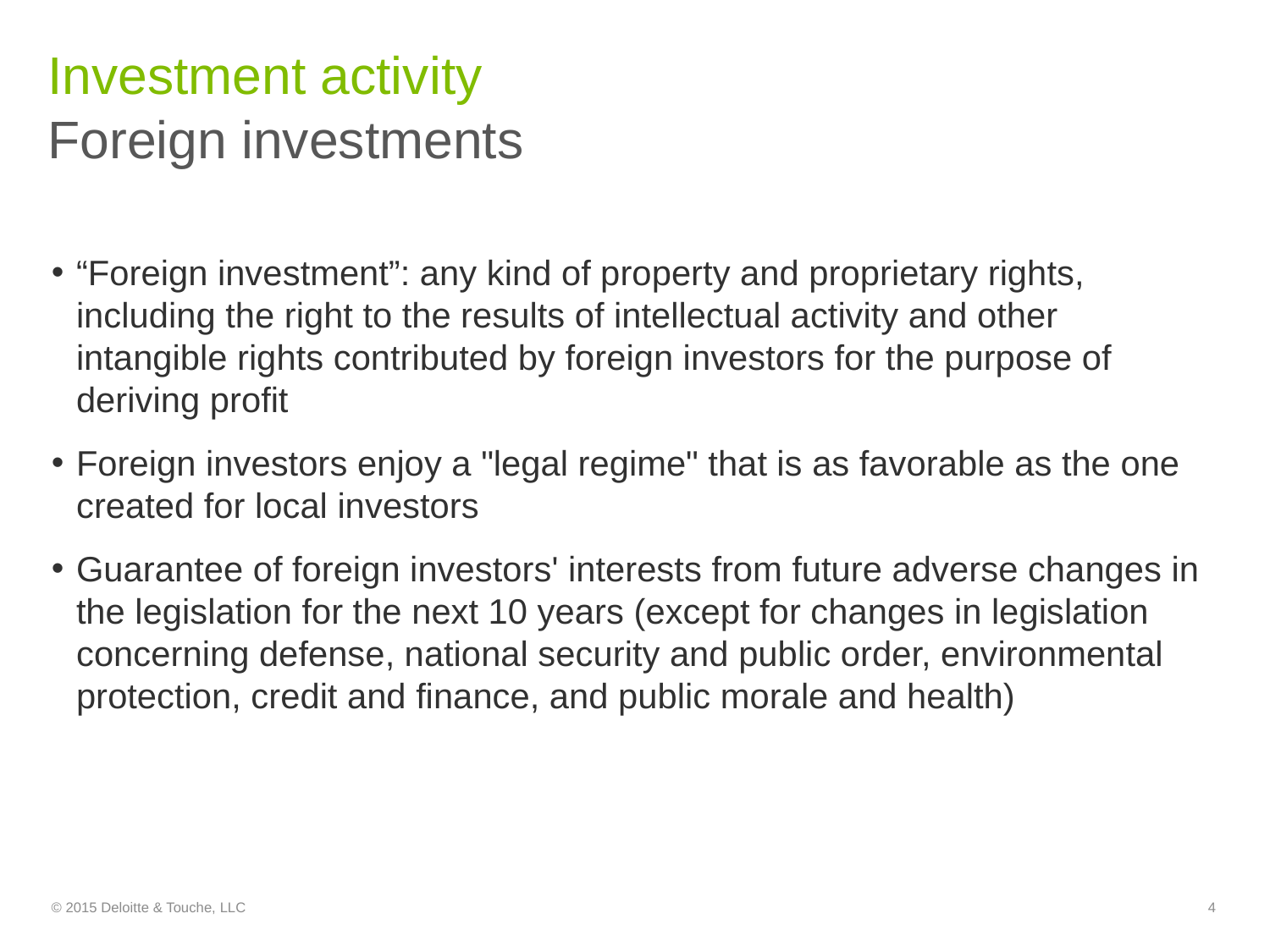

# Investment activity
Foreign investments
“Foreign investment”: any kind of property and proprietary rights, including the right to the results of intellectual activity and other intangible rights contributed by foreign investors for the purpose of deriving profit
Foreign investors enjoy a "legal regime" that is as favorable as the one created for local investors
Guarantee of foreign investors' interests from future adverse changes in the legislation for the next 10 years (except for changes in legislation concerning defense, national security and public order, environmental protection, credit and finance, and public morale and health)